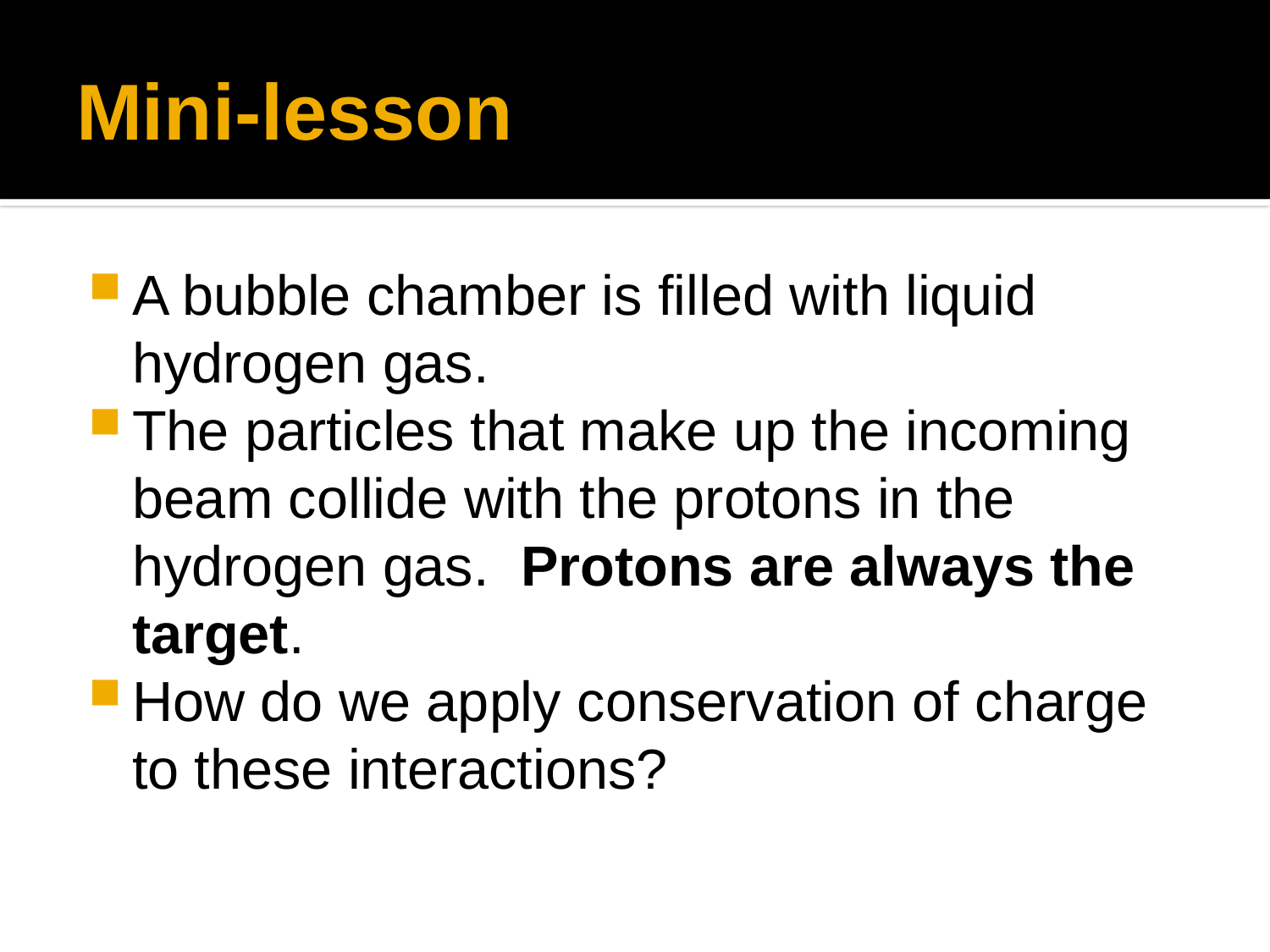

# Mini-lesson
A bubble chamber is filled with liquid hydrogen gas.
The particles that make up the incoming beam collide with the protons in the hydrogen gas.  Protons are always the target.
How do we apply conservation of charge to these interactions?